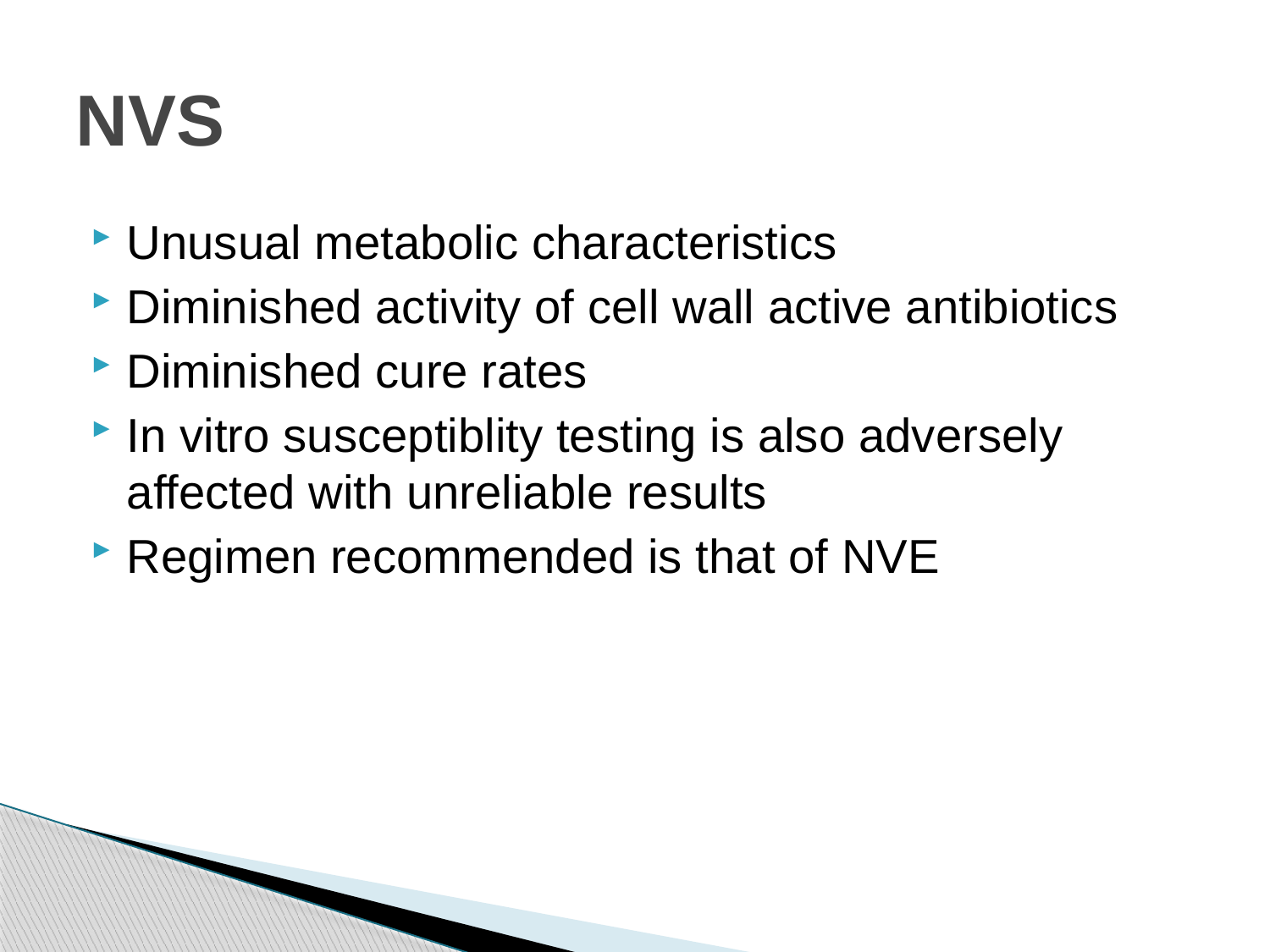

# NVS
Unusual metabolic characteristics
Diminished activity of cell wall active antibiotics
Diminished cure rates
In vitro susceptiblity testing is also adversely affected with unreliable results
Regimen recommended is that of NVE